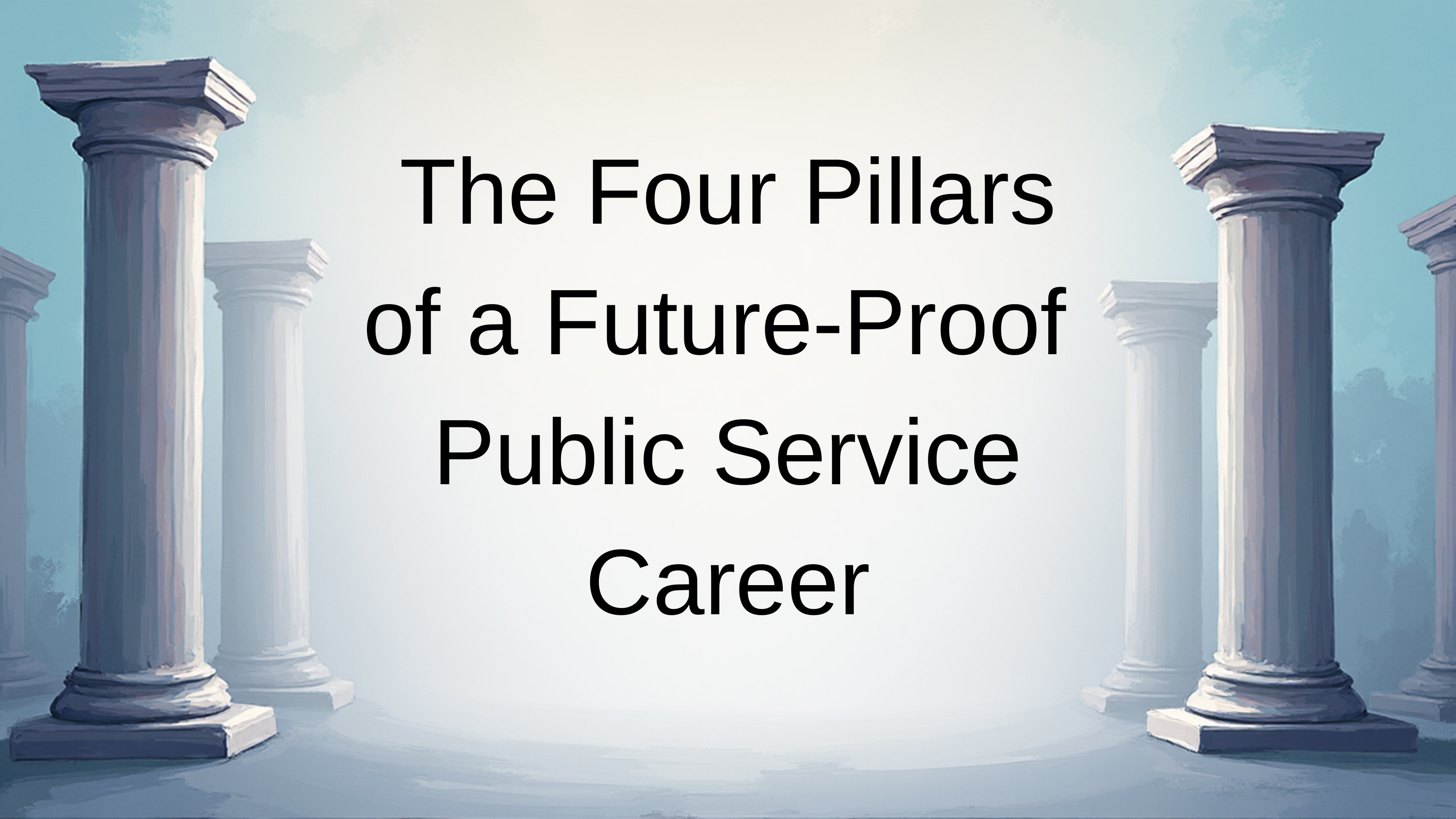

The Four Pillars
of a Future-Proof
Public Service
Career